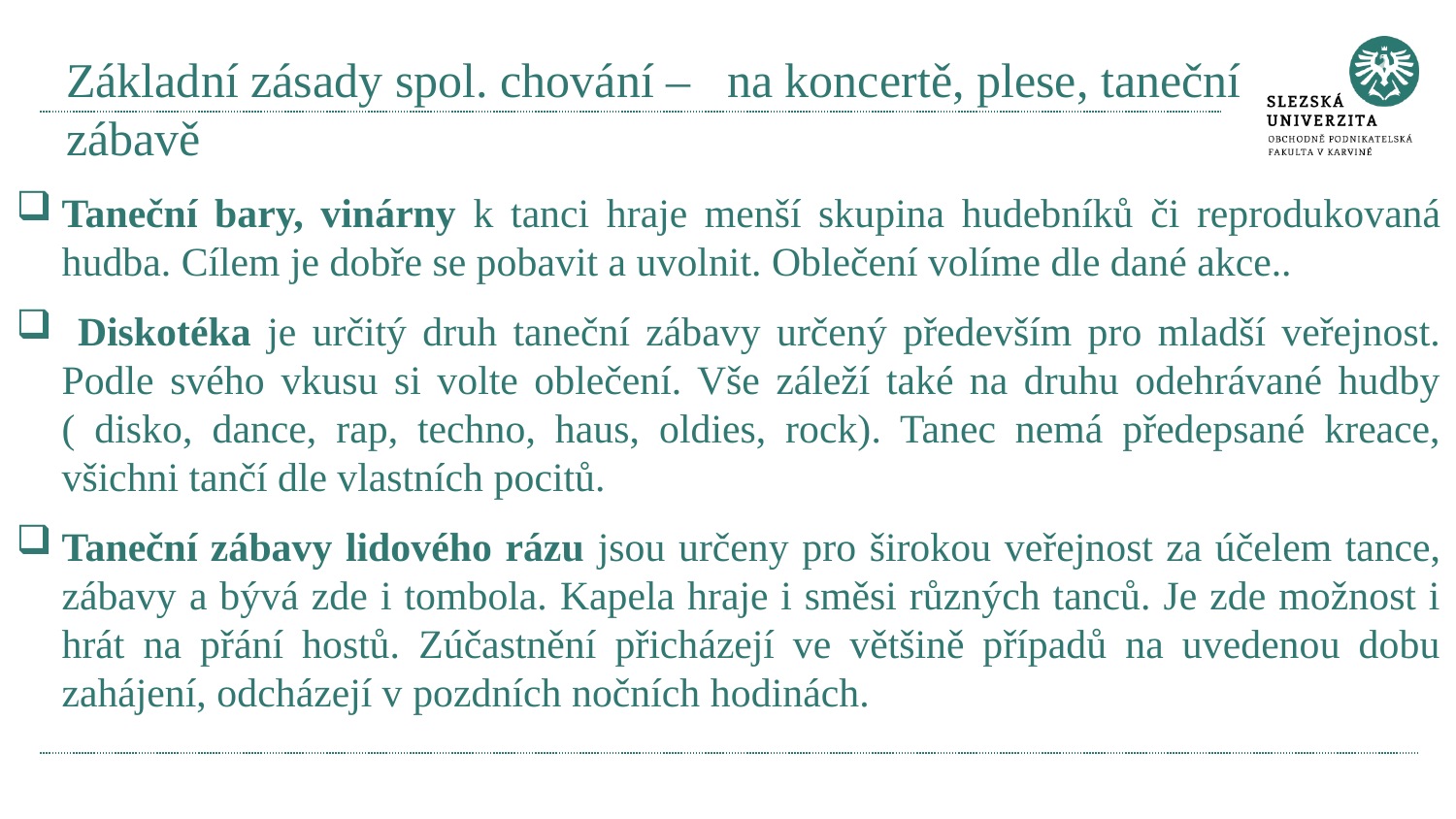

# Základní zásady spol. chování –   na koncertě, plese, taneční zábavě
Taneční bary, vinárny k tanci hraje menší skupina hudebníků či reprodukovaná hudba. Cílem je dobře se pobavit a uvolnit. Oblečení volíme dle dané akce..
 Diskotéka je určitý druh taneční zábavy určený především pro mladší veřejnost. Podle svého vkusu si volte oblečení. Vše záleží také na druhu odehrávané hudby ( disko, dance, rap, techno, haus, oldies, rock). Tanec nemá předepsané kreace, všichni tančí dle vlastních pocitů.
Taneční zábavy lidového rázu jsou určeny pro širokou veřejnost za účelem tance, zábavy a bývá zde i tombola. Kapela hraje i směsi různých tanců. Je zde možnost i hrát na přání hostů. Zúčastnění přicházejí ve většině případů na uvedenou dobu zahájení, odcházejí v pozdních nočních hodinách.